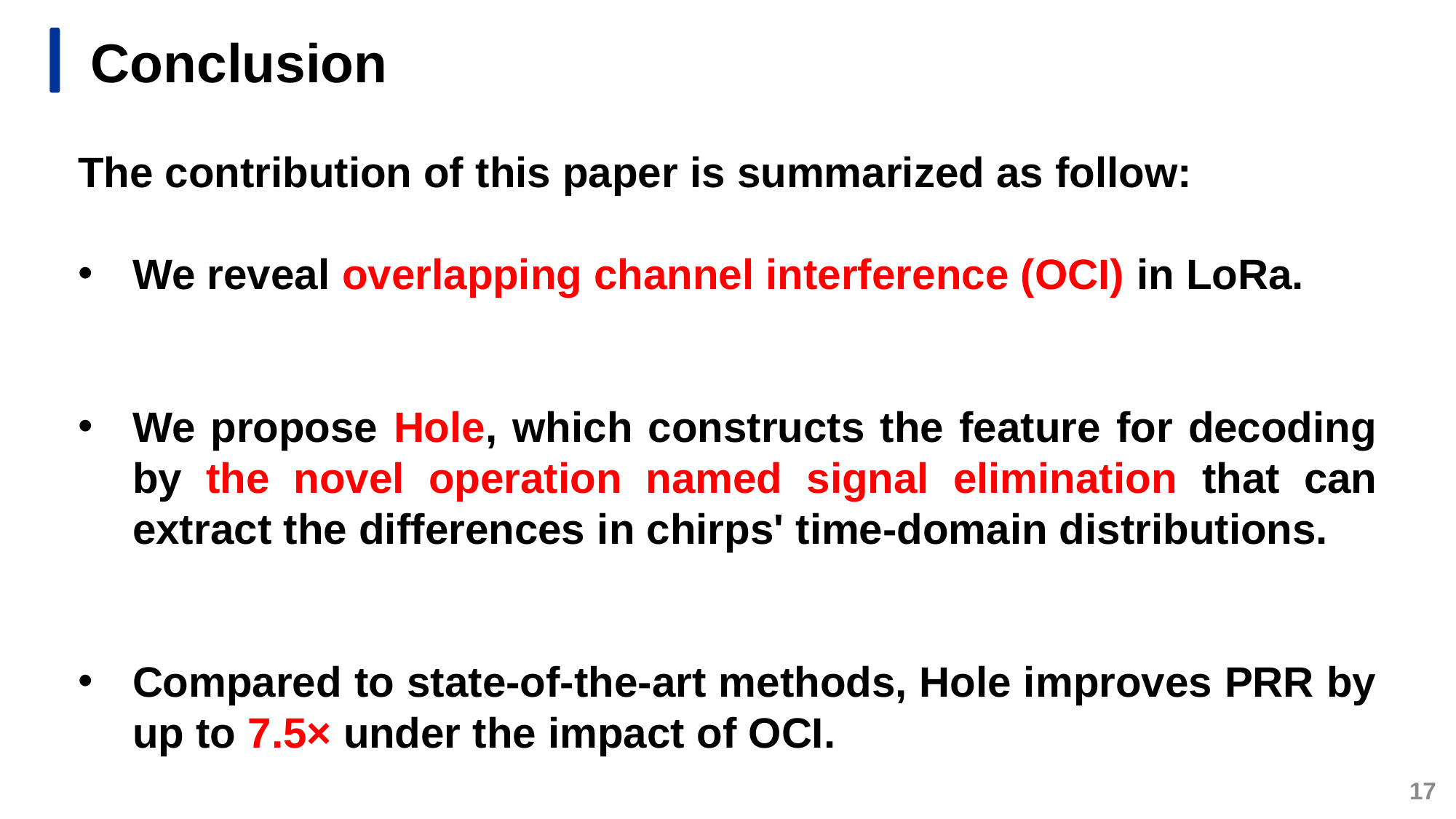

# Conclusion
The contribution of this paper is summarized as follow:

We reveal overlapping channel interference (OCI) in LoRa.

We propose Hole, which constructs the feature for decoding by the novel operation named signal elimination that can extract the differences in chirps' time-domain distributions.

Compared to state-of-the-art methods, Hole improves PRR by up to 7.5× under the impact of OCI.
17